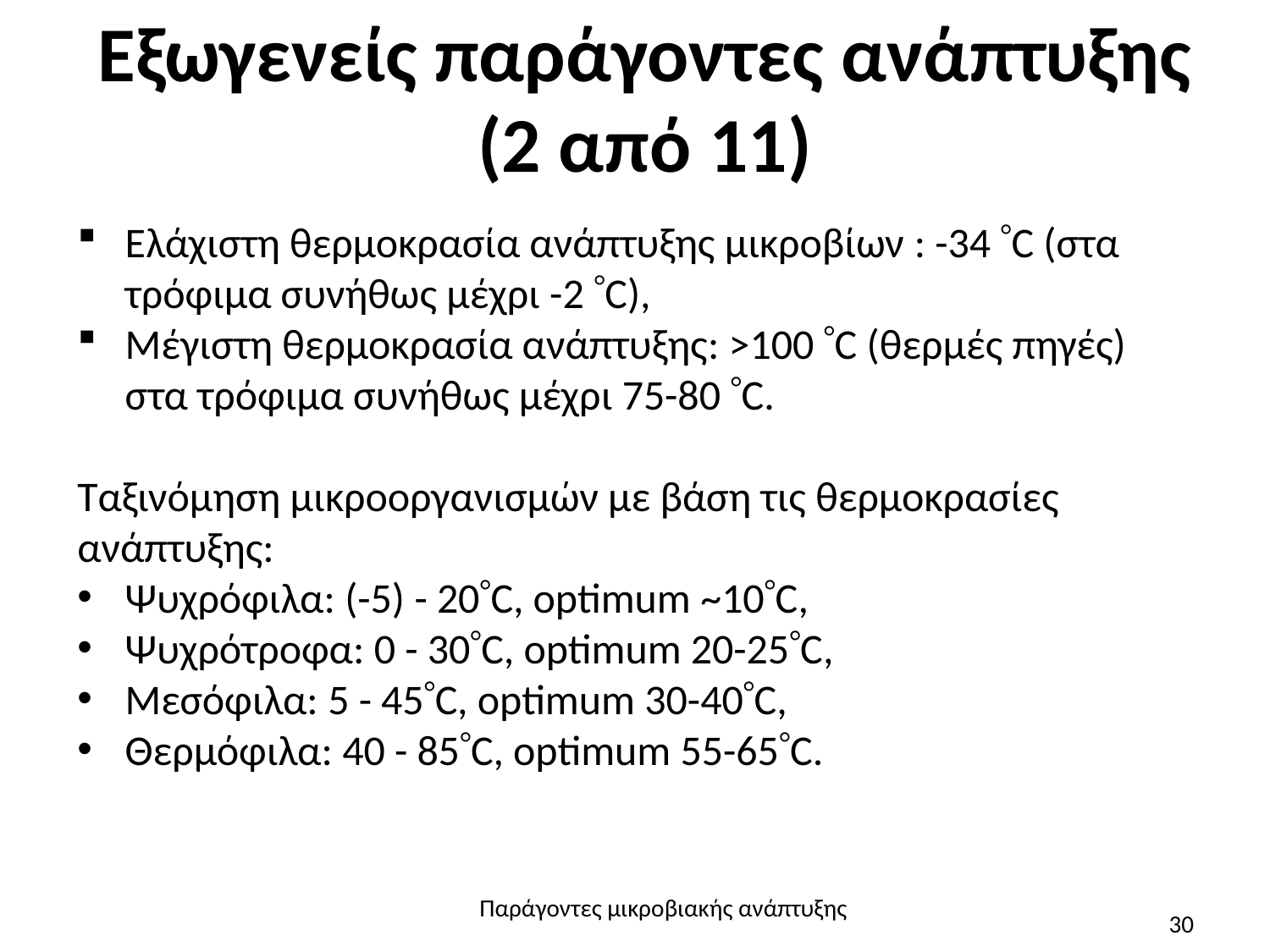

# Εξωγενείς παράγοντες ανάπτυξης (2 από 11)
Ελάχιστη θερμοκρασία ανάπτυξης μικροβίων : -34 °C (στα τρόφιμα συνήθως μέχρι -2 °C),
Μέγιστη θερμοκρασία ανάπτυξης: >100 °C (θερμές πηγές) στα τρόφιμα συνήθως μέχρι 75-80 °C.

Ταξινόμηση μικροοργανισμών με βάση τις θερμοκρασίες ανάπτυξης:
Ψυχρόφιλα: (-5) - 20°C, optimum ~10°C,
Ψυχρότροφα: 0 - 30°C, optimum 20-25°C,
Μεσόφιλα: 5 - 45°C, optimum 30-40°C,
Θερμόφιλα: 40 - 85°C, optimum 55-65°C.
Παράγοντες μικροβιακής ανάπτυξης
30